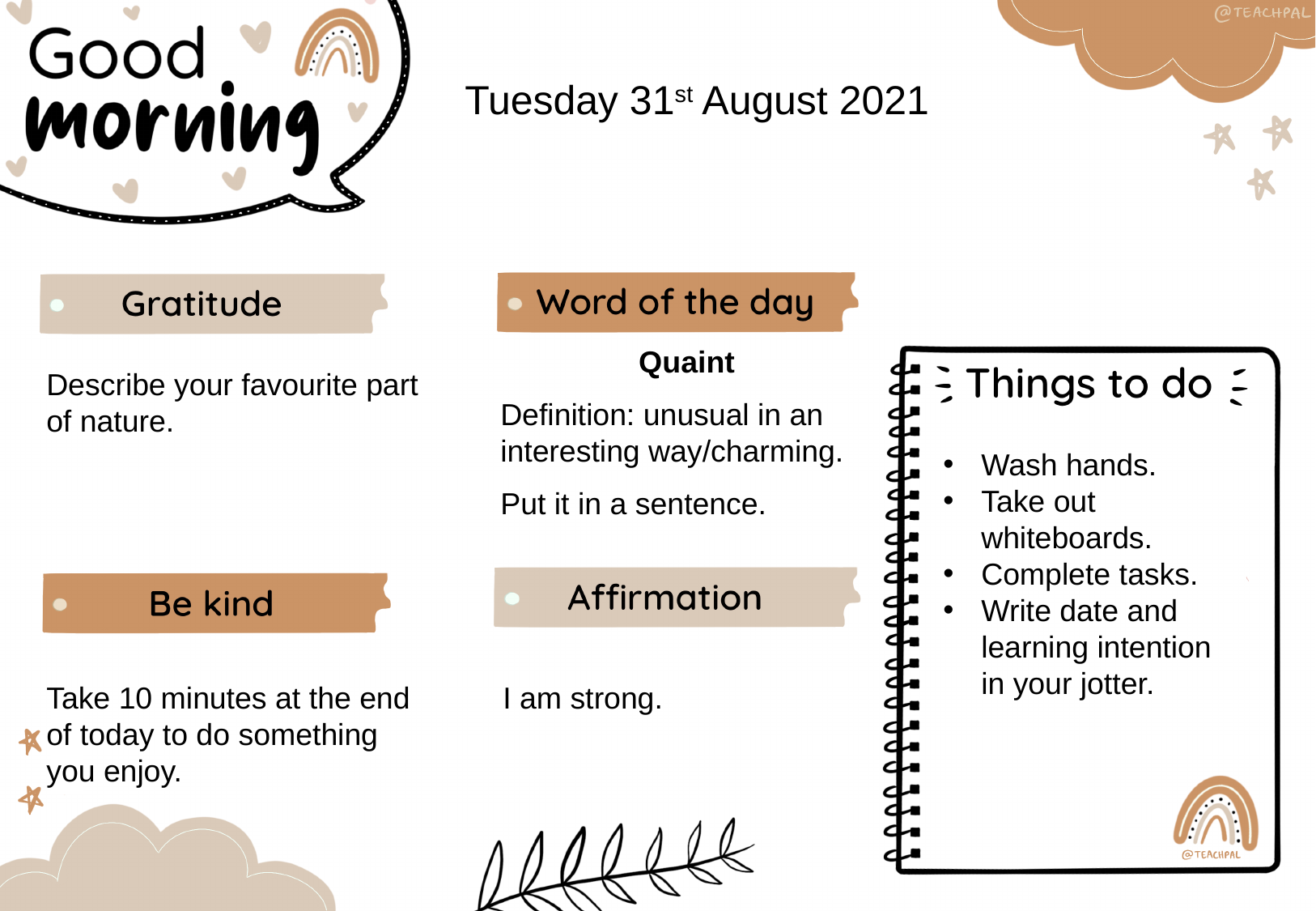

Tuesday 31st August 2021
Quaint

Definition: unusual in an interesting way/charming.

Put it in a sentence.
Describe your favourite part of nature.
Wash hands.
Take out whiteboards.
Complete tasks.
Write date and learning intention in your jotter.

I am strong.
Take 10 minutes at the end of today to do something you enjoy.